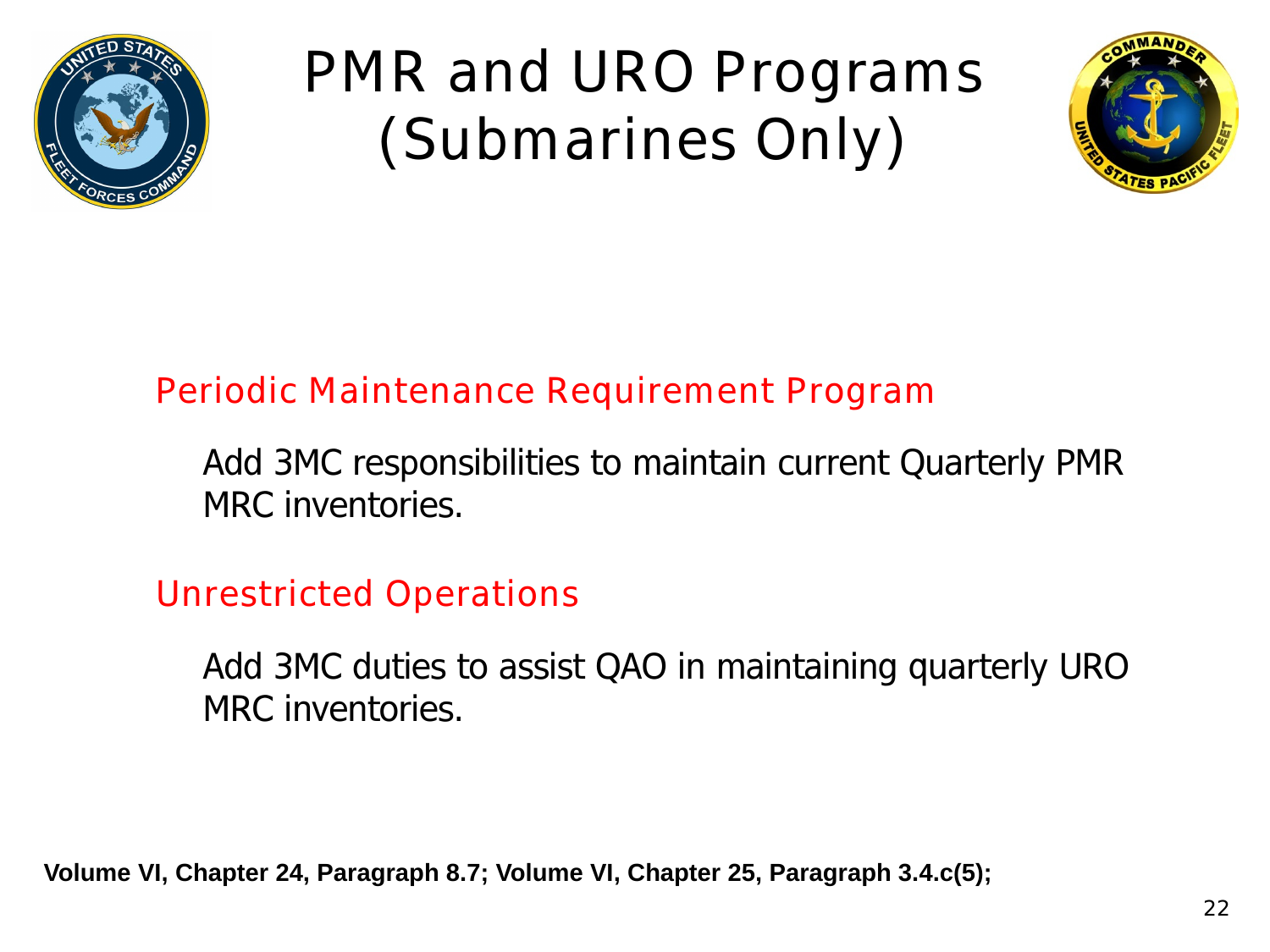

# PMR and URO Programs (Submarines Only)
Periodic Maintenance Requirement Program
Add 3MC responsibilities to maintain current Quarterly PMR MRC inventories.
Unrestricted Operations
Add 3MC duties to assist QAO in maintaining quarterly URO MRC inventories.
Volume VI, Chapter 24, Paragraph 8.7; Volume VI, Chapter 25, Paragraph 3.4.c(5);

22